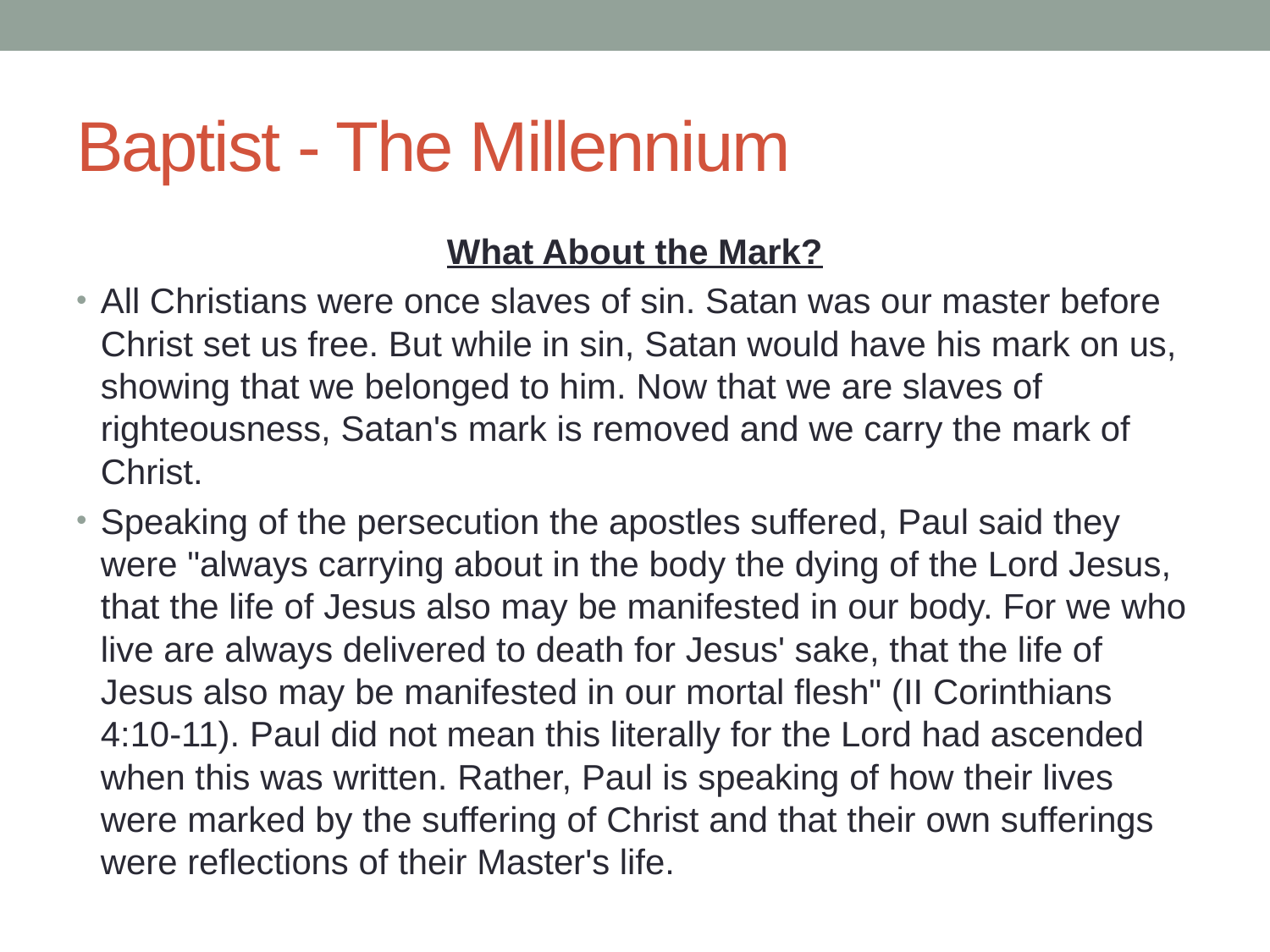

# Baptist - The Millennium
What About the Mark?
All Christians were once slaves of sin. Satan was our master before Christ set us free. But while in sin, Satan would have his mark on us, showing that we belonged to him. Now that we are slaves of righteousness, Satan's mark is removed and we carry the mark of Christ.
Speaking of the persecution the apostles suffered, Paul said they were "always carrying about in the body the dying of the Lord Jesus, that the life of Jesus also may be manifested in our body. For we who live are always delivered to death for Jesus' sake, that the life of Jesus also may be manifested in our mortal flesh" (II Corinthians 4:10-11). Paul did not mean this literally for the Lord had ascended when this was written. Rather, Paul is speaking of how their lives were marked by the suffering of Christ and that their own sufferings were reflections of their Master's life.